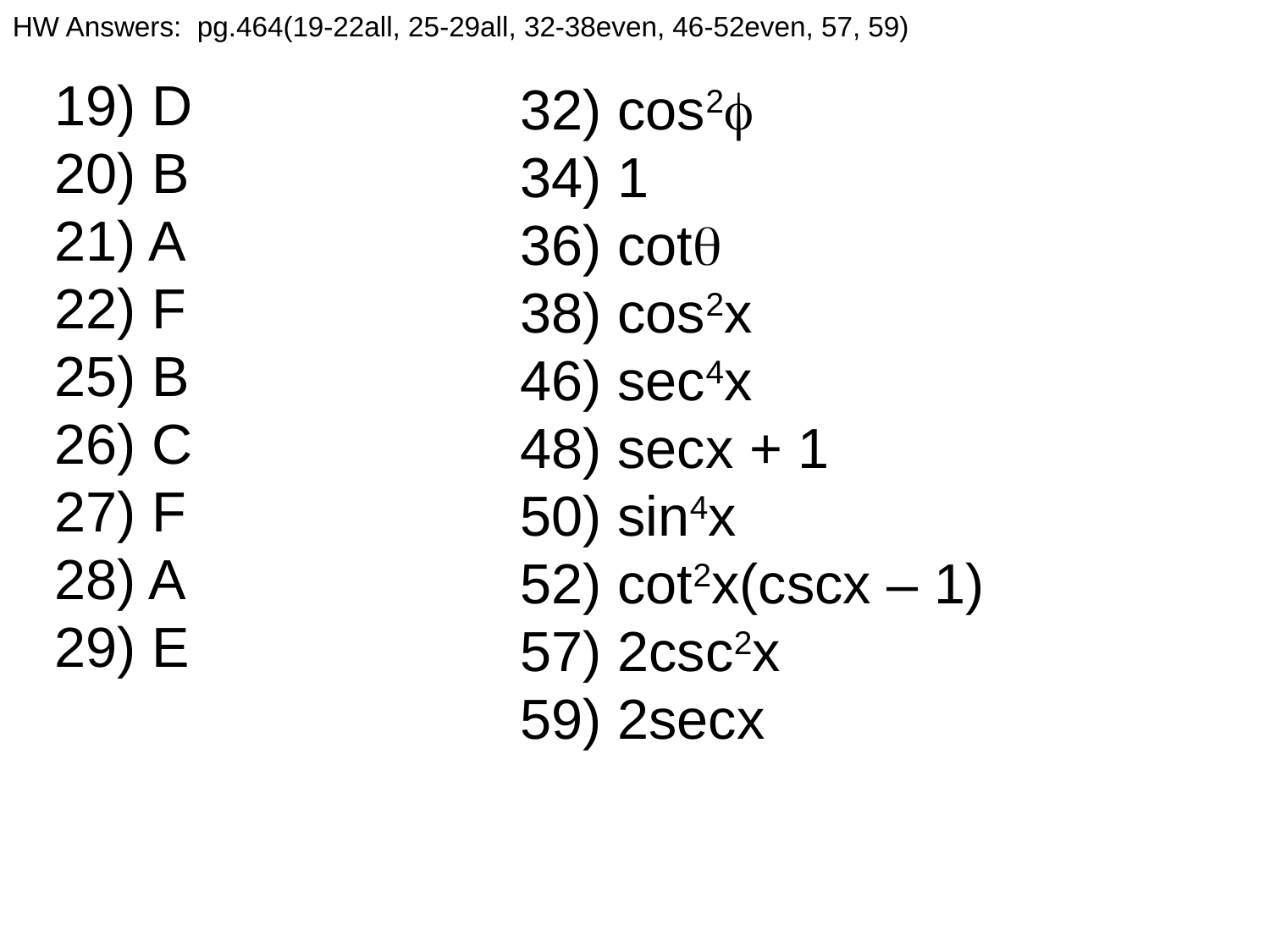

HW Answers:  pg.464(19-22all, 25-29all, 32-38even, 46-52even, 57, 59)
19) D
20) B
21) A
22) F
25) B
26) C
27) F
28) A
29) E
32) cos2φ
34) 1
36) cotθ
38) cos2x
46) sec4x
48) secx + 1
50) sin4x
52) cot2x(cscx – 1)
57) 2csc2x
59) 2secx